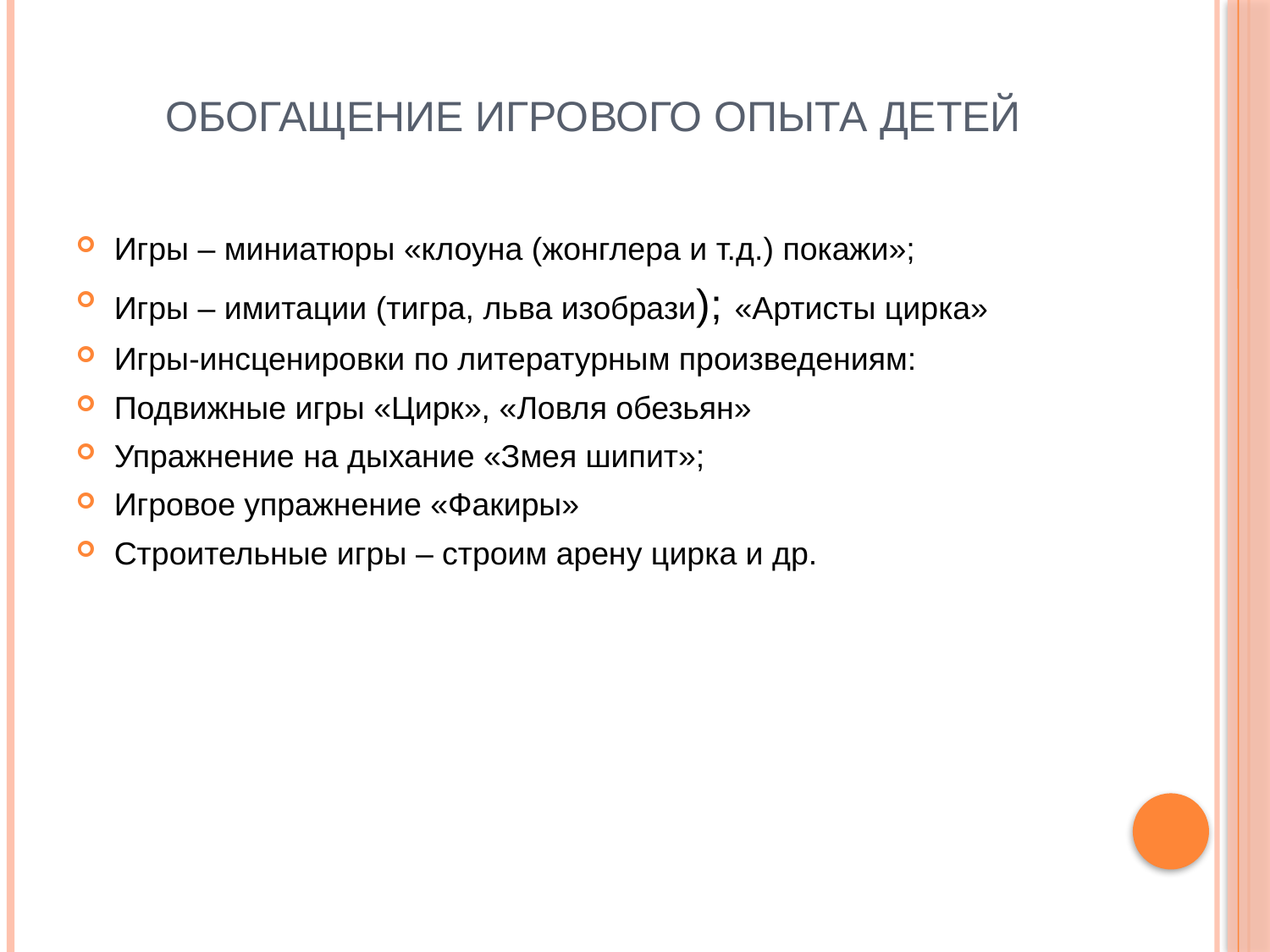

# Обогащение игрового опыта детей
Игры – миниатюры «клоуна (жонглера и т.д.) покажи»;
Игры – имитации (тигра, льва изобрази); «Артисты цирка»
Игры-инсценировки по литературным произведениям:
Подвижные игры «Цирк», «Ловля обезьян»
Упражнение на дыхание «Змея шипит»;
Игровое упражнение «Факиры»
Строительные игры – строим арену цирка и др.